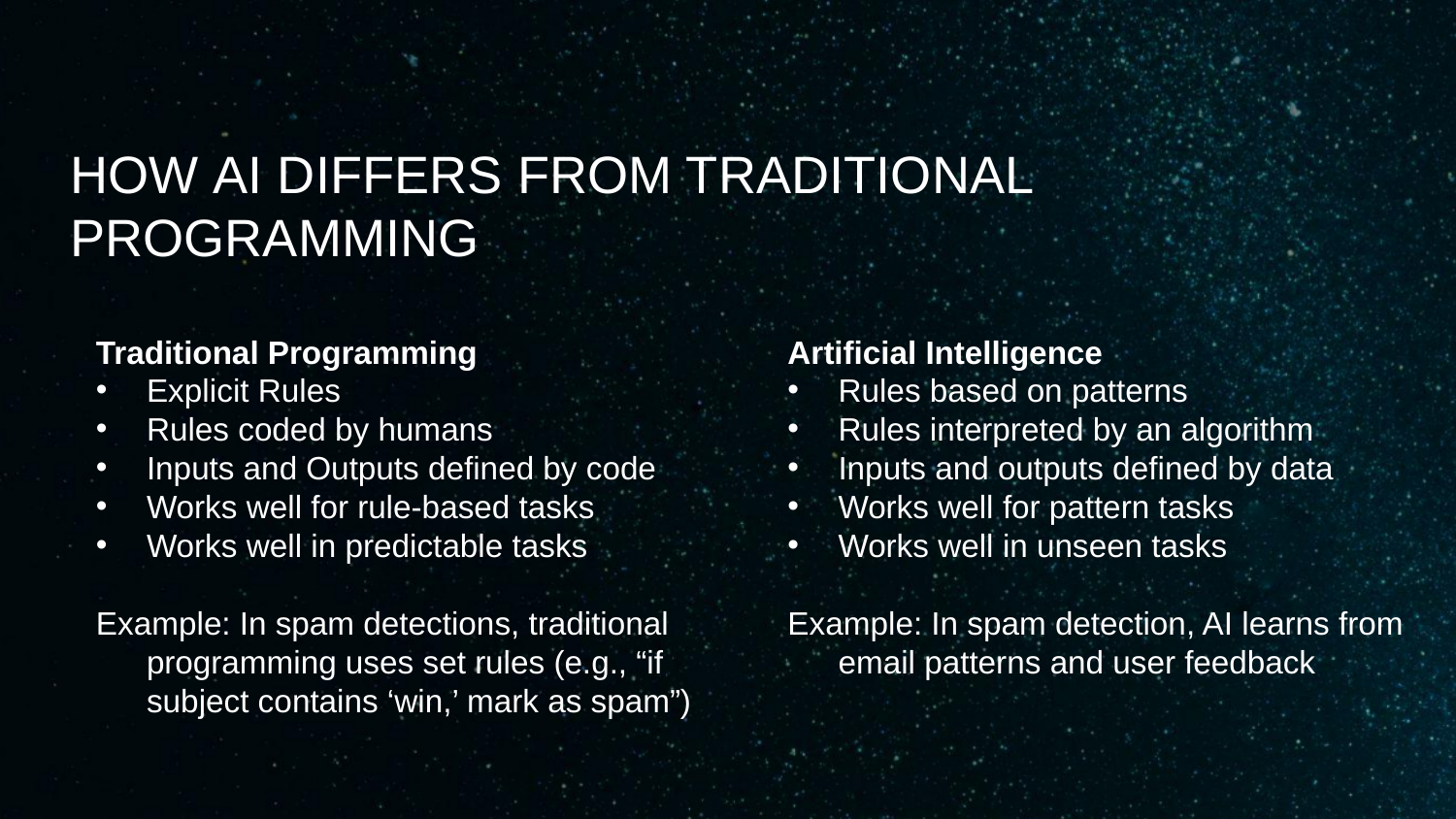

# HOW AI DIFFERS FROM TRADITIONAL PROGRAMMING
Traditional Programming
Explicit Rules
Rules coded by humans
Inputs and Outputs defined by code
Works well for rule-based tasks
Works well in predictable tasks

Example: In spam detections, traditional programming uses set rules (e.g., “if subject contains ‘win,’ mark as spam”)
Artificial Intelligence
Rules based on patterns
Rules interpreted by an algorithm
Inputs and outputs defined by data
Works well for pattern tasks
Works well in unseen tasks

Example: In spam detection, AI learns from email patterns and user feedback